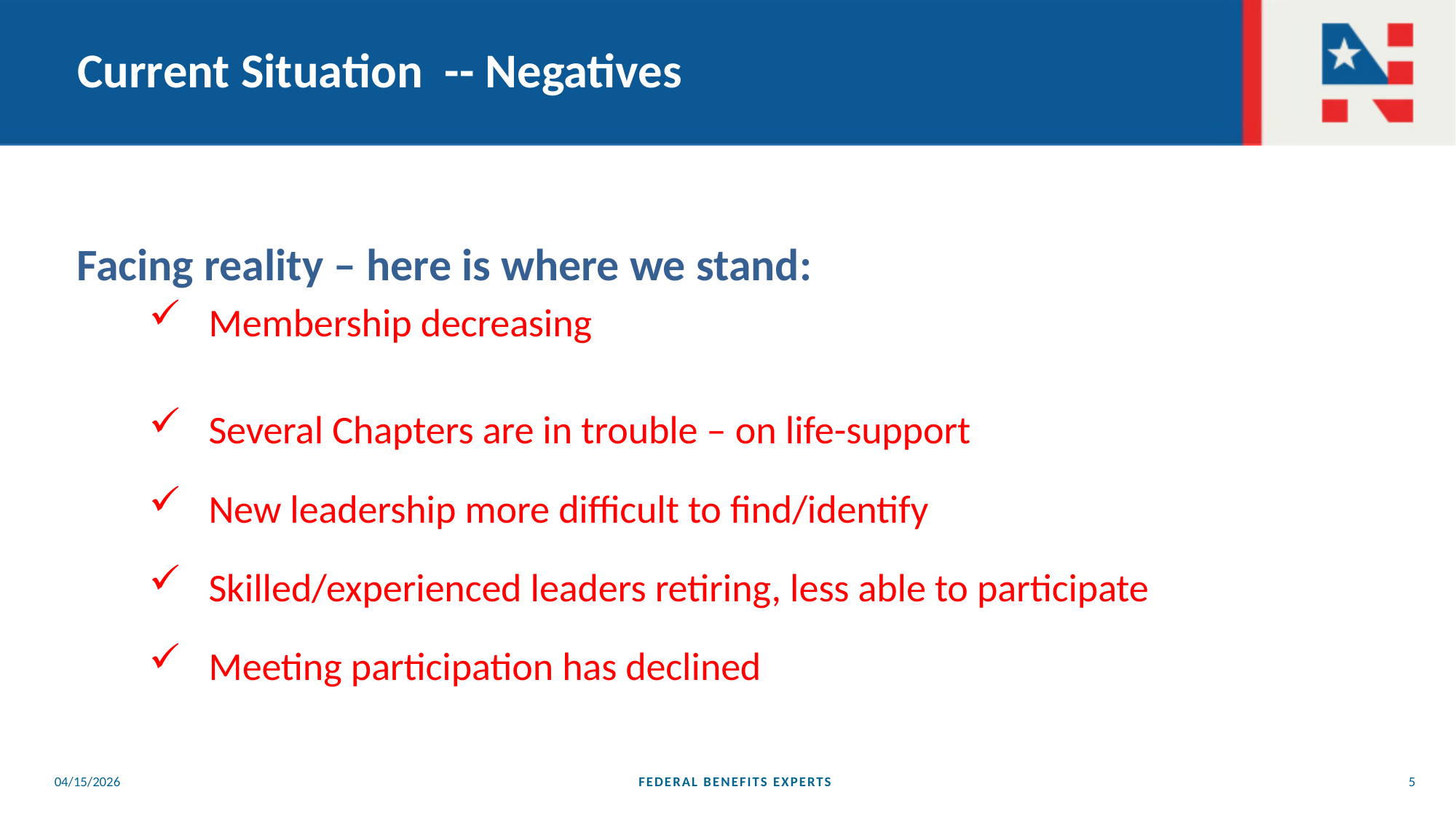

# Current Situation  -- Negatives
 Facing reality – here is where we stand:
 Membership decreasing

 Several Chapters are in trouble – on life-support
 New leadership more difficult to find/identify
 Skilled/experienced leaders retiring, less able to participate
 Meeting participation has declined
04/15/2026
FEDERAL BENEFITS EXPERTS
5